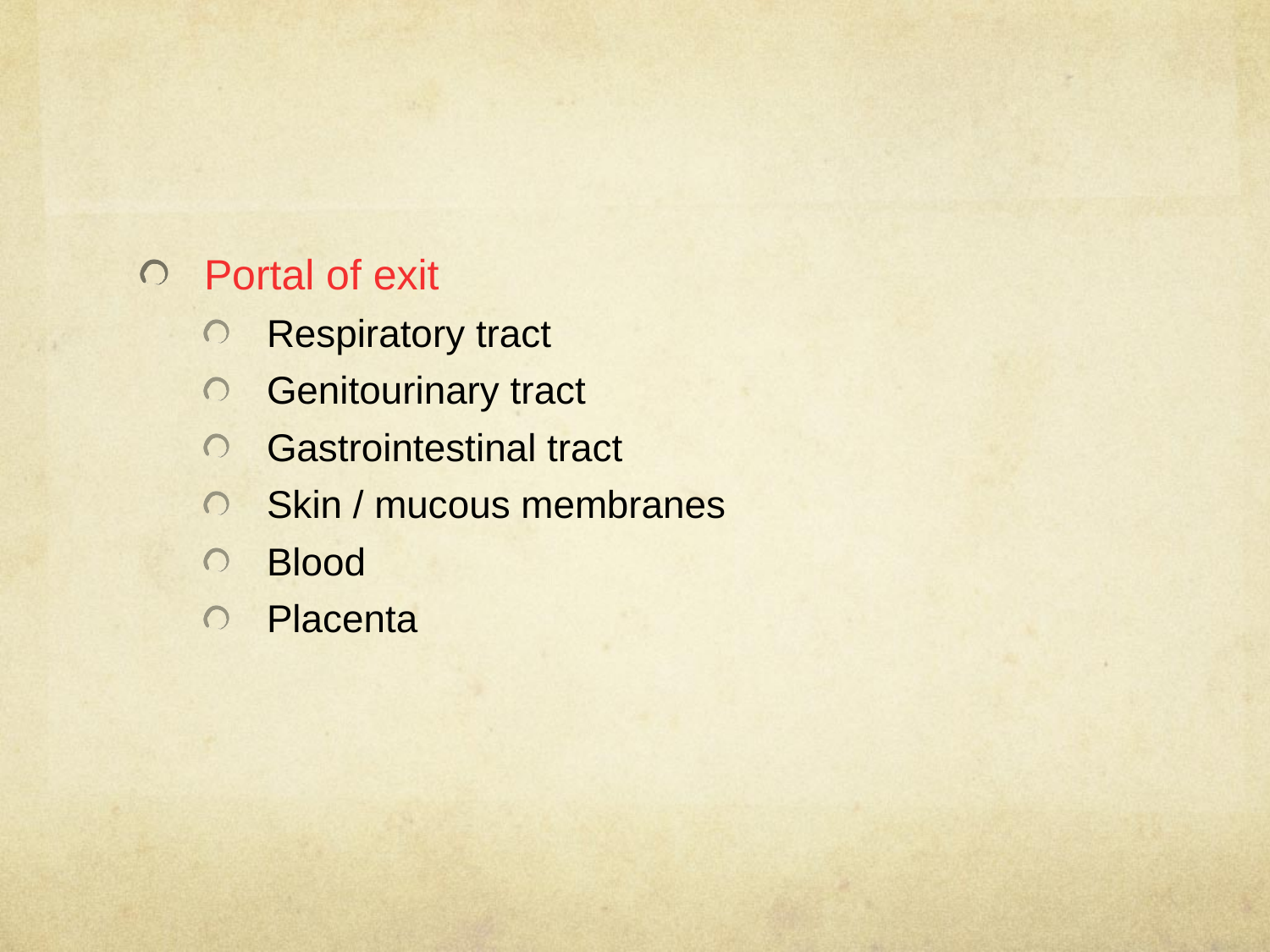

#
Portal of exit
Respiratory tract
Genitourinary tract
Gastrointestinal tract
Skin / mucous membranes
Blood
Placenta